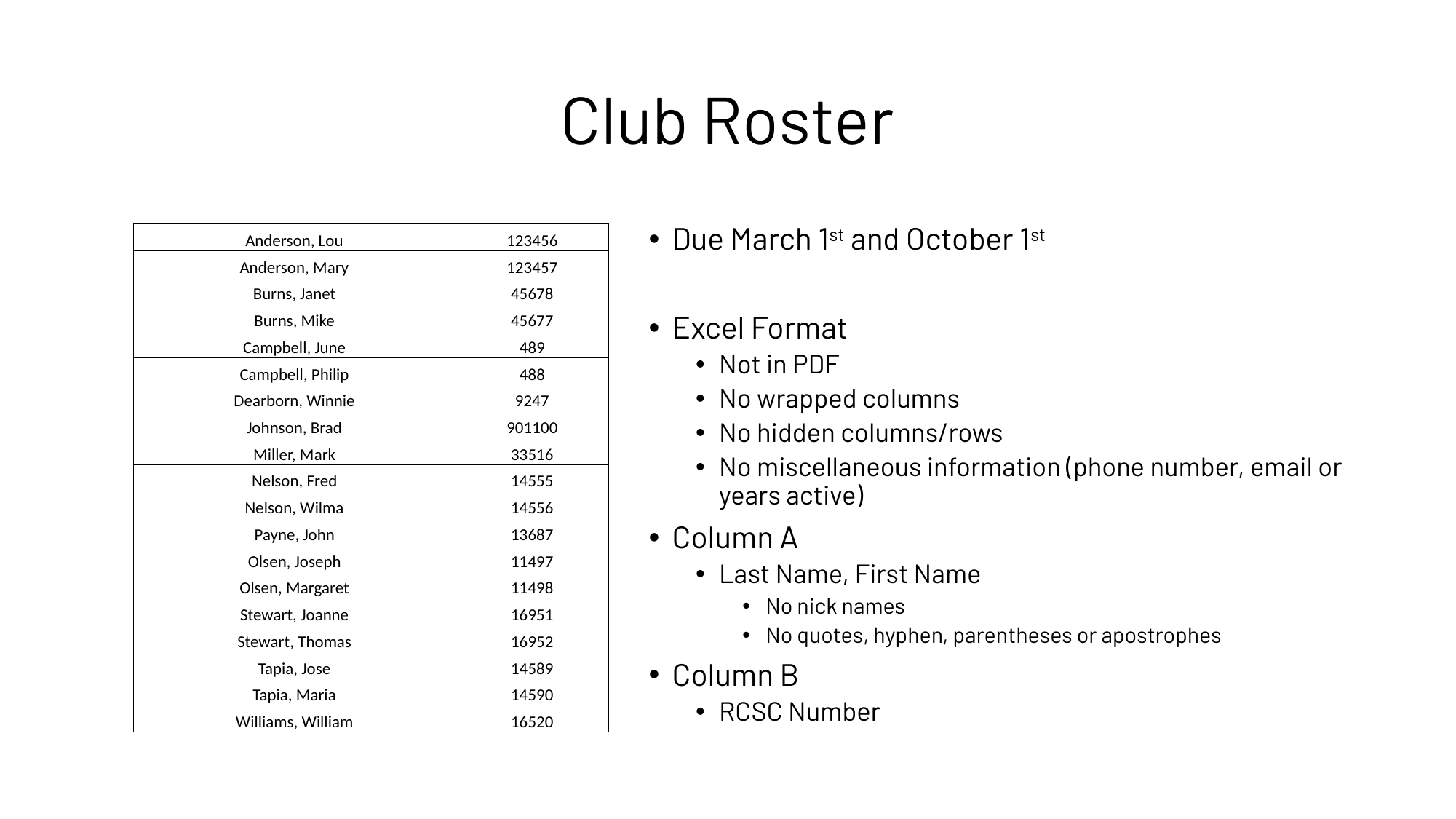

# Club Roster
Due March 1st and October 1st

Excel Format
Not in PDF
No wrapped columns
No hidden columns/rows
No miscellaneous information (phone number, email or years active)
Column A
Last Name, First Name
No nick names
No quotes, hyphen, parentheses or apostrophes
Column B
RCSC Number

| Anderson, Lou | 123456 |
| --- | --- |
| Anderson, Mary | 123457 |
| Burns, Janet | 45678 |
| Burns, Mike | 45677 |
| Campbell, June | 489 |
| Campbell, Philip | 488 |
| Dearborn, Winnie | 9247 |
| Johnson, Brad | 901100 |
| Miller, Mark | 33516 |
| Nelson, Fred | 14555 |
| Nelson, Wilma | 14556 |
| Payne, John | 13687 |
| Olsen, Joseph | 11497 |
| Olsen, Margaret | 11498 |
| Stewart, Joanne | 16951 |
| Stewart, Thomas | 16952 |
| Tapia, Jose | 14589 |
| Tapia, Maria | 14590 |
| Williams, William | 16520 |